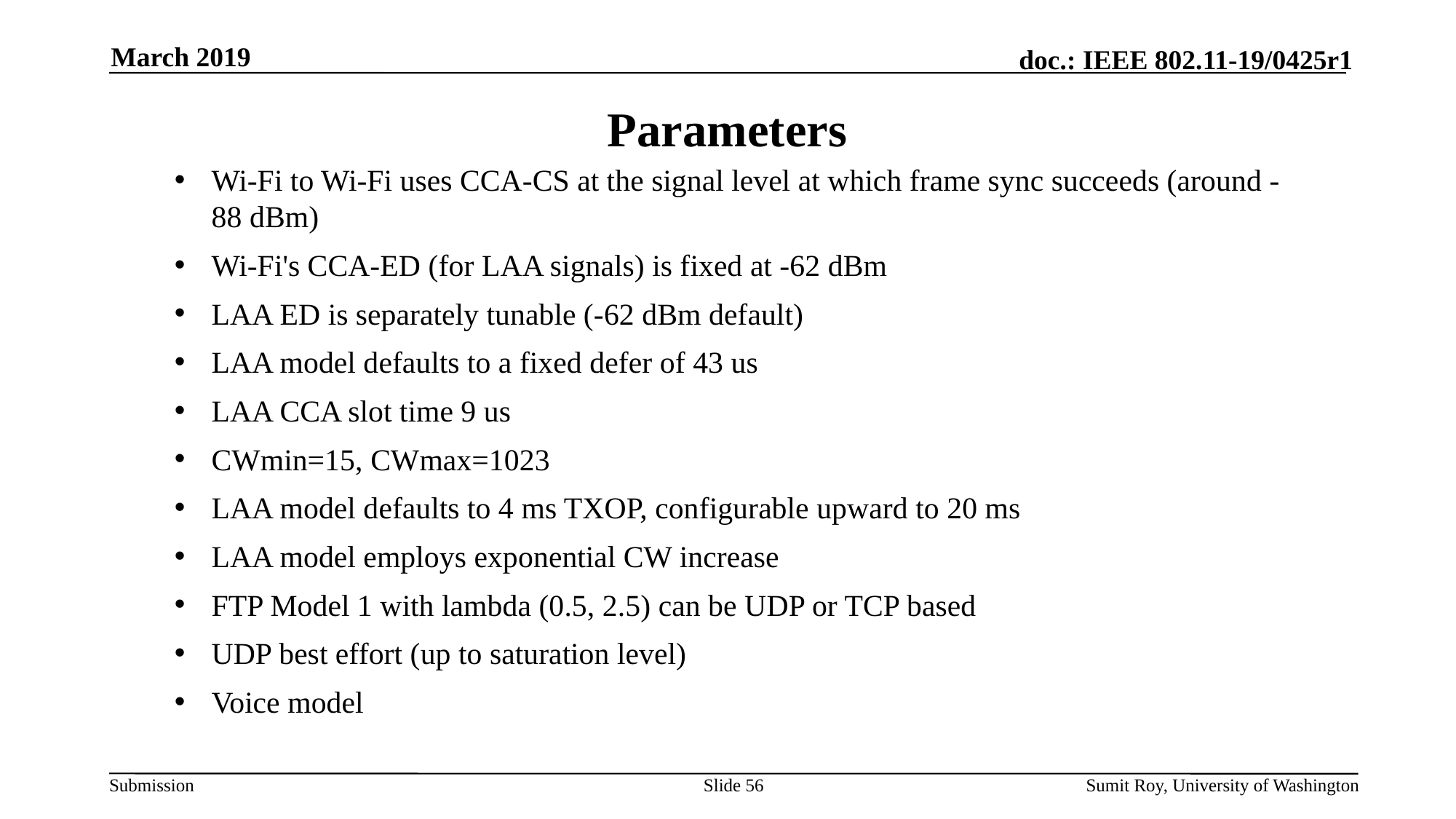

March 2019
# Parameters
Wi-Fi to Wi-Fi uses CCA-CS at the signal level at which frame sync succeeds (around -88 dBm)
Wi-Fi's CCA-ED (for LAA signals) is fixed at -62 dBm
LAA ED is separately tunable (-62 dBm default)
LAA model defaults to a fixed defer of 43 us
LAA CCA slot time 9 us
CWmin=15, CWmax=1023
LAA model defaults to 4 ms TXOP, configurable upward to 20 ms
LAA model employs exponential CW increase
FTP Model 1 with lambda (0.5, 2.5) can be UDP or TCP based
UDP best effort (up to saturation level)
Voice model

Slide 56
Sumit Roy, University of Washington